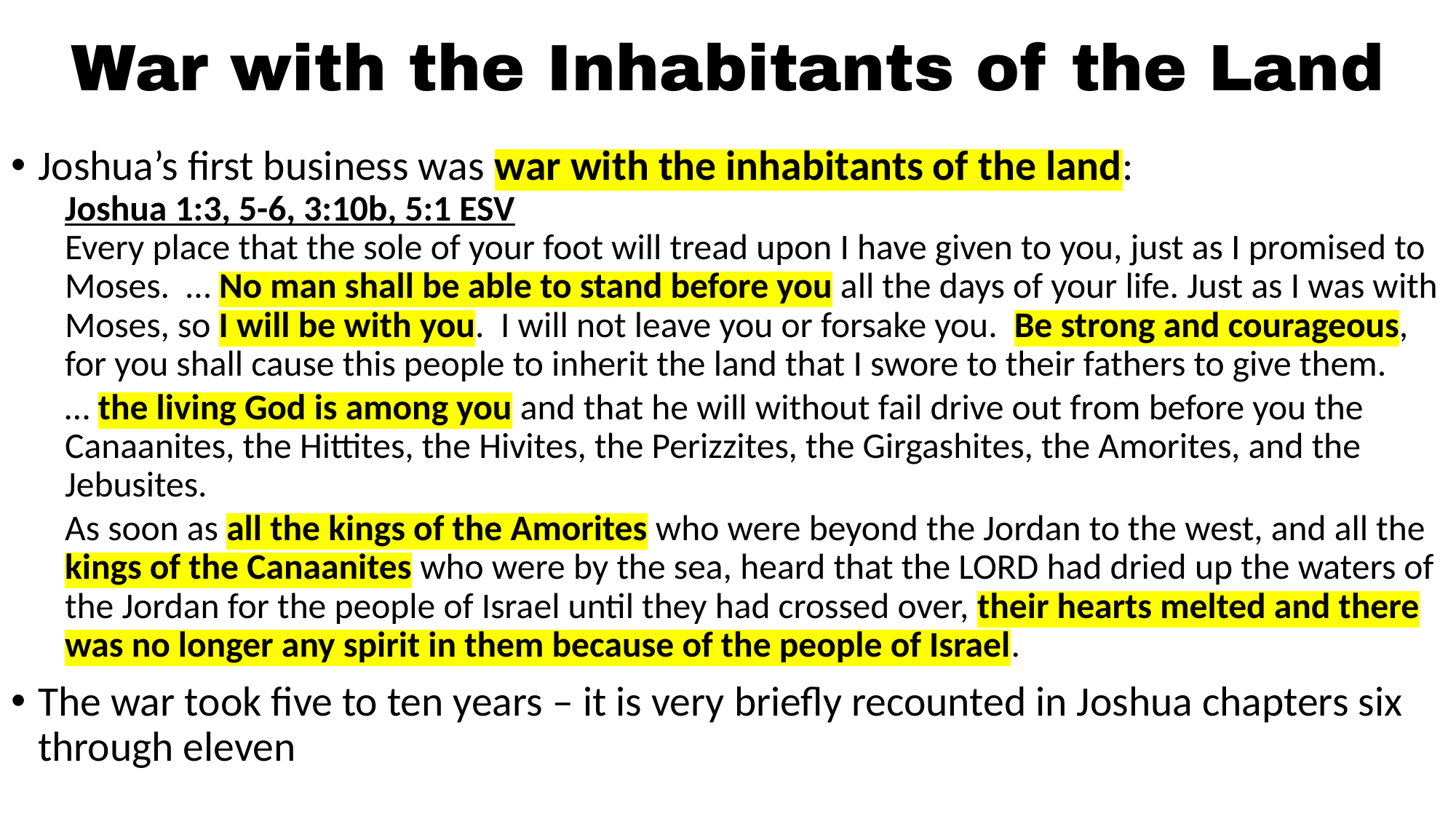

# War with the Inhabitants of the Land
Joshua’s first business was war with the inhabitants of the land:
Joshua 1:3, 5-6, 3:10b, 5:1 ESV
Every place that the sole of your foot will tread upon I have given to you, just as I promised to Moses.  … No man shall be able to stand before you all the days of your life. Just as I was with Moses, so I will be with you.  I will not leave you or forsake you.  Be strong and courageous, for you shall cause this people to inherit the land that I swore to their fathers to give them.
… the living God is among you and that he will without fail drive out from before you the Canaanites, the Hittites, the Hivites, the Perizzites, the Girgashites, the Amorites, and the Jebusites.
As soon as all the kings of the Amorites who were beyond the Jordan to the west, and all the kings of the Canaanites who were by the sea, heard that the LORD had dried up the waters of the Jordan for the people of Israel until they had crossed over, their hearts melted and there was no longer any spirit in them because of the people of Israel.
The war took five to ten years – it is very briefly recounted in Joshua chapters six through eleven